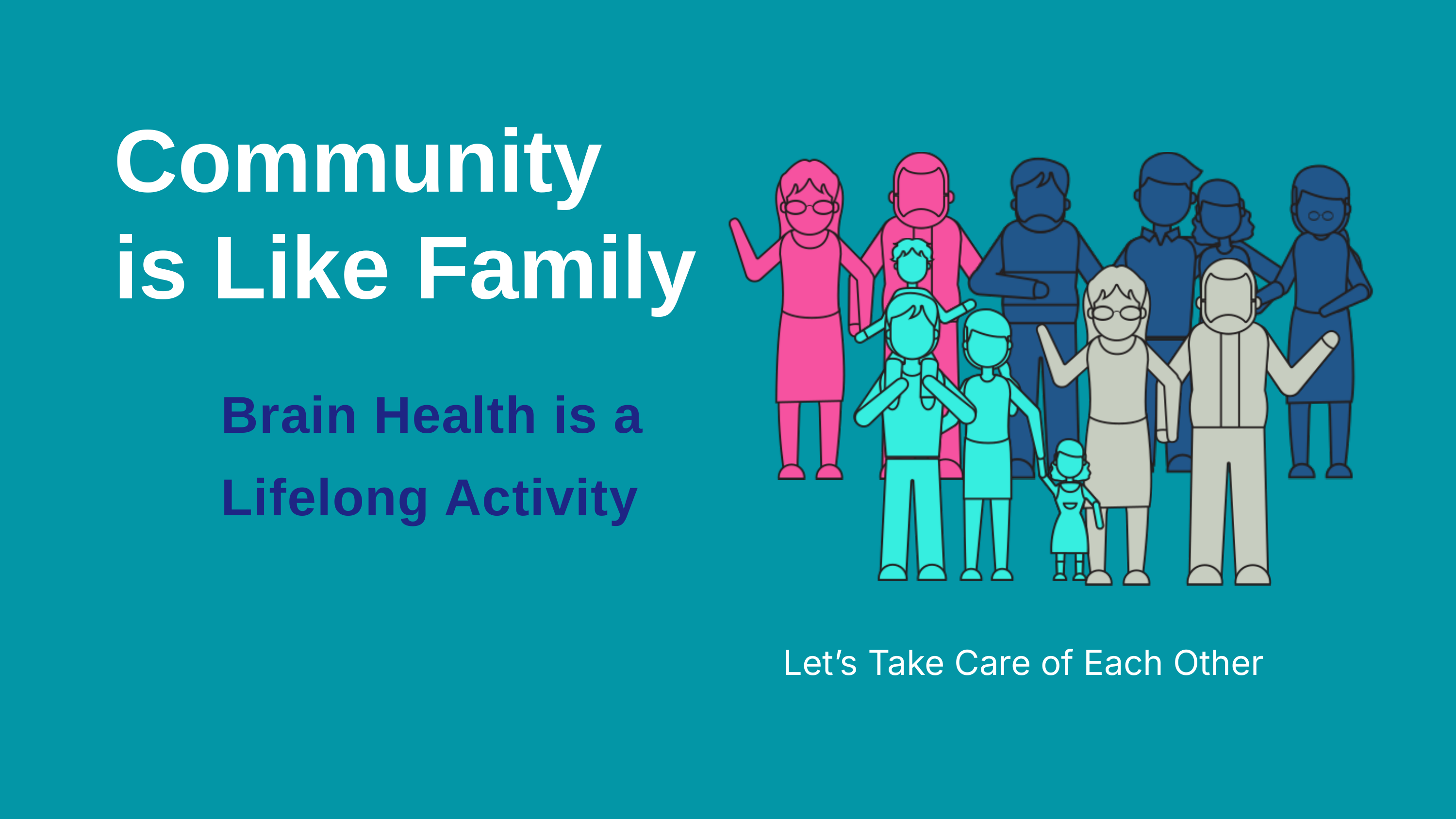

Community
is Like Family

Brain Health is a Lifelong Activity
Let’s Take Care of Each Other